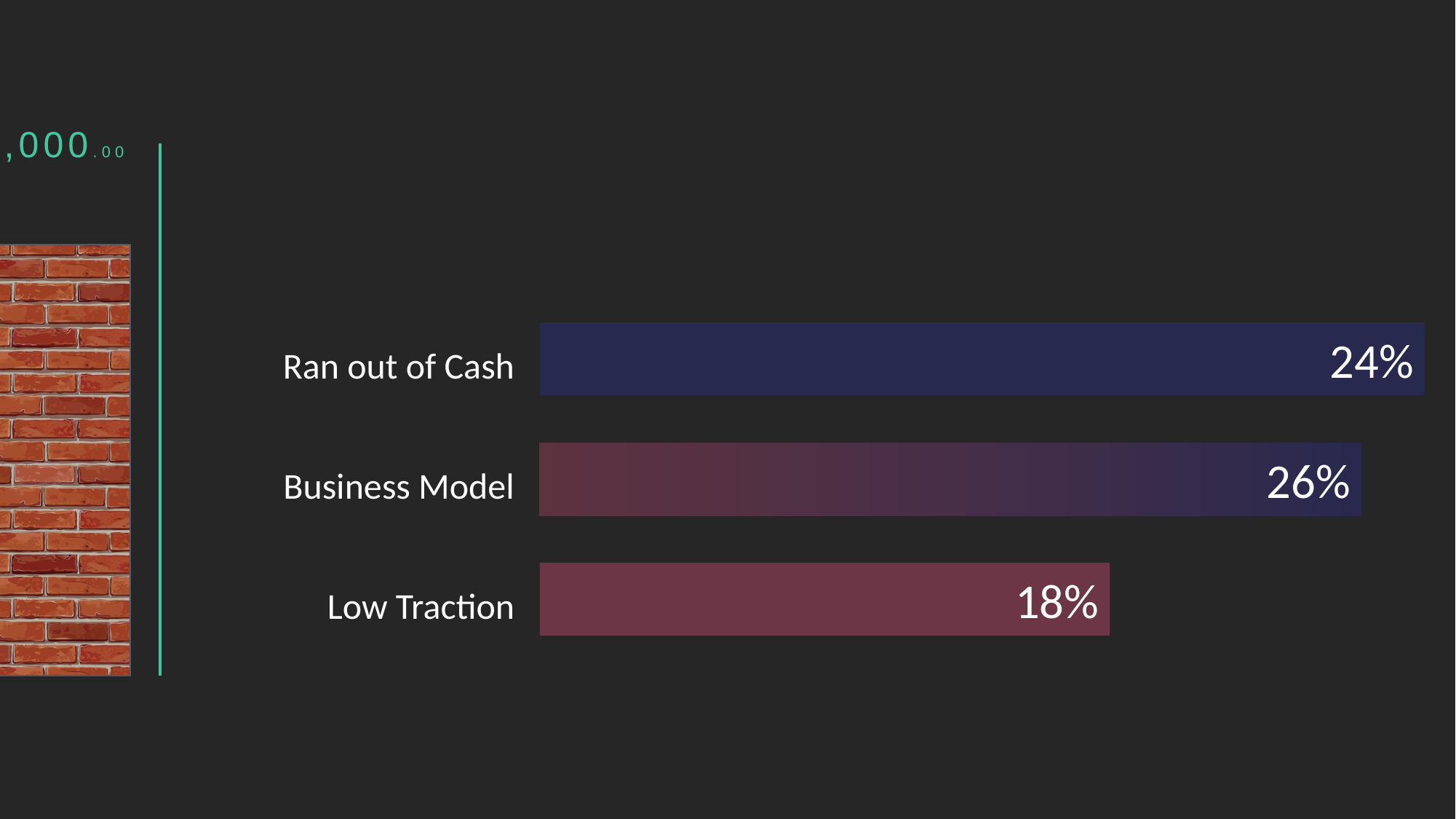

Problem?
SAR 160,000.00

24%
Ran out of Cash
SAR 150,000.00
26%
Business Model
18%
Low Traction